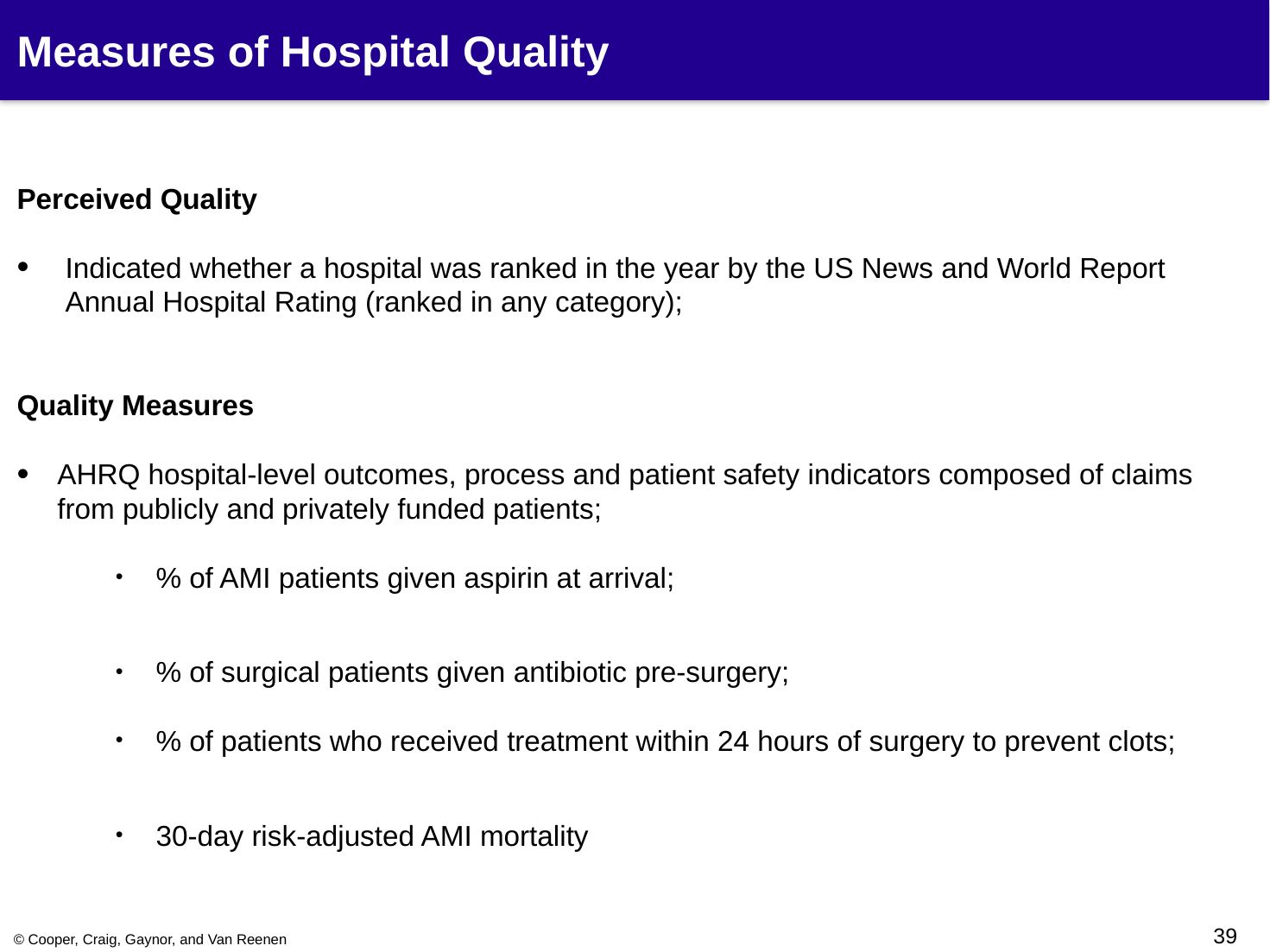

# Measures of Hospital Quality
Perceived Quality

Indicated whether a hospital was ranked in the year by the US News and World Report Annual Hospital Rating (ranked in any category);

Quality Measures

AHRQ hospital-level outcomes, process and patient safety indicators composed of claims from publicly and privately funded patients;

% of AMI patients given aspirin at arrival;

% of surgical patients given antibiotic pre-surgery;

% of patients who received treatment within 24 hours of surgery to prevent clots;

30-day risk-adjusted AMI mortality

39
© Cooper, Craig, Gaynor, and Van Reenen